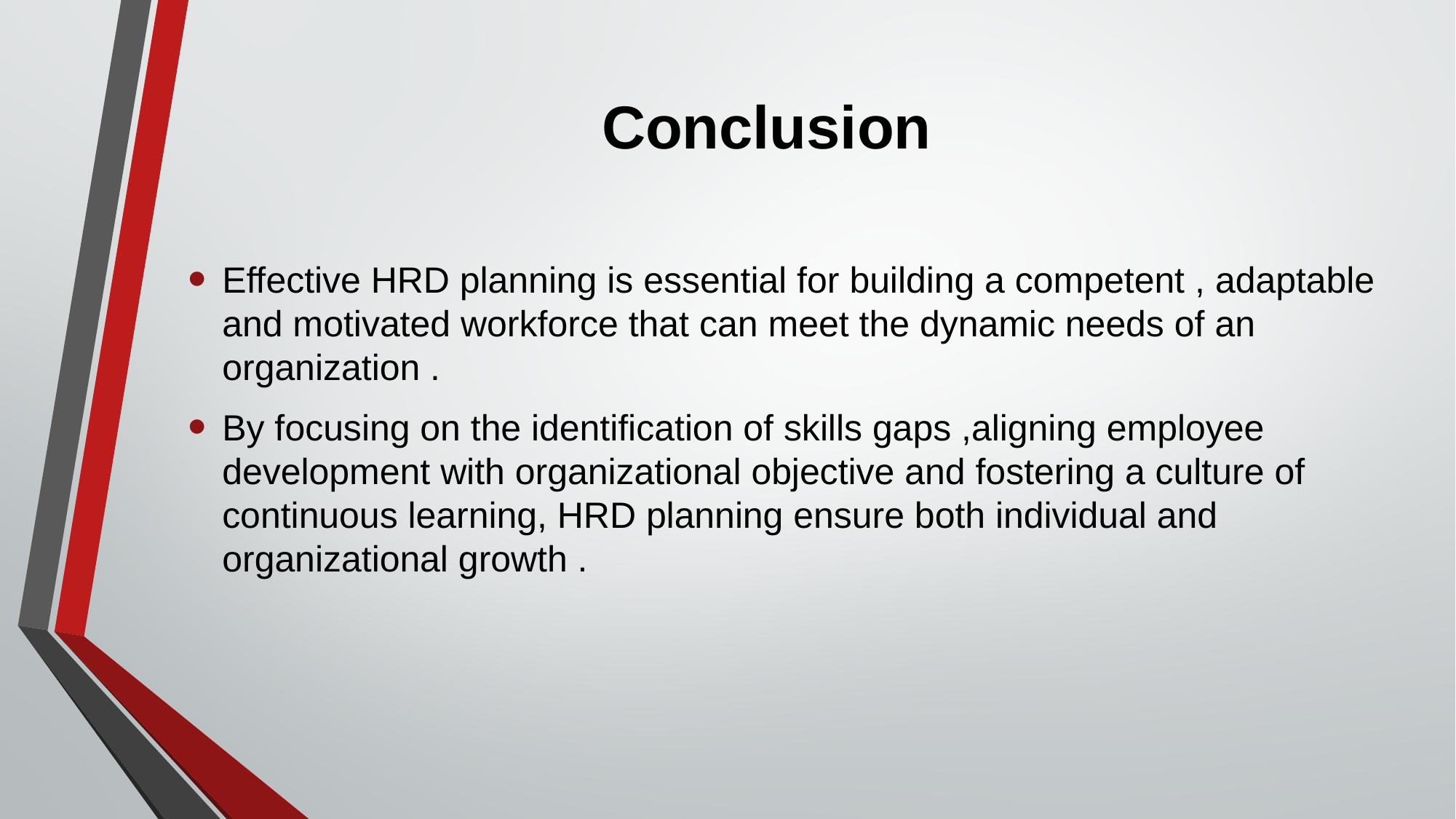

# Conclusion
Effective HRD planning is essential for building a competent , adaptable and motivated workforce that can meet the dynamic needs of an organization .
By focusing on the identification of skills gaps ,aligning employee development with organizational objective and fostering a culture of continuous learning, HRD planning ensure both individual and organizational growth .